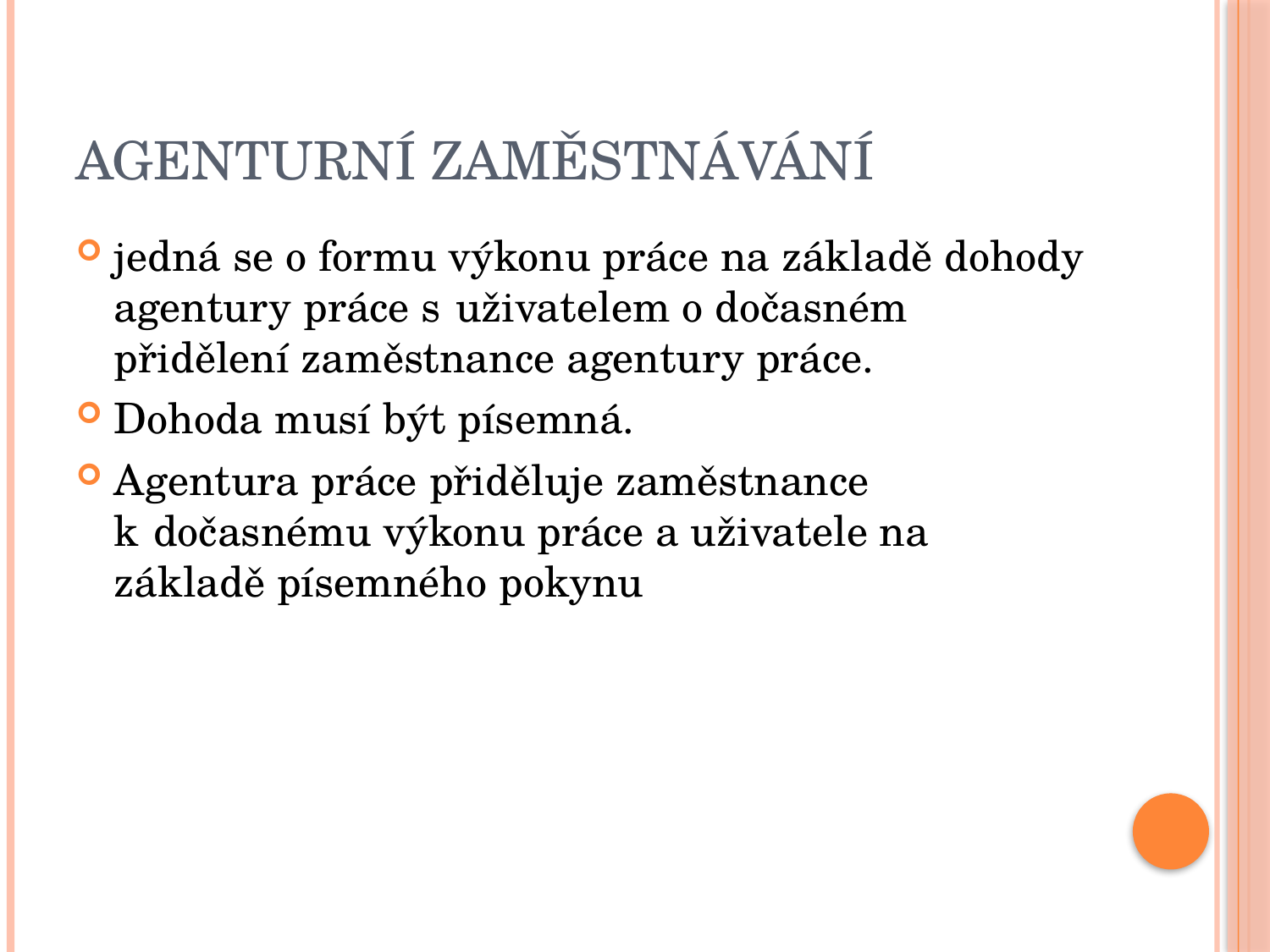

# Agenturní zaměstnávání
jedná se o formu výkonu práce na základě dohody agentury práce s uživatelem o dočasném přidělení zaměstnance agentury práce.
Dohoda musí být písemná.
Agentura práce přiděluje zaměstnance k dočasnému výkonu práce a uživatele na základě písemného pokynu